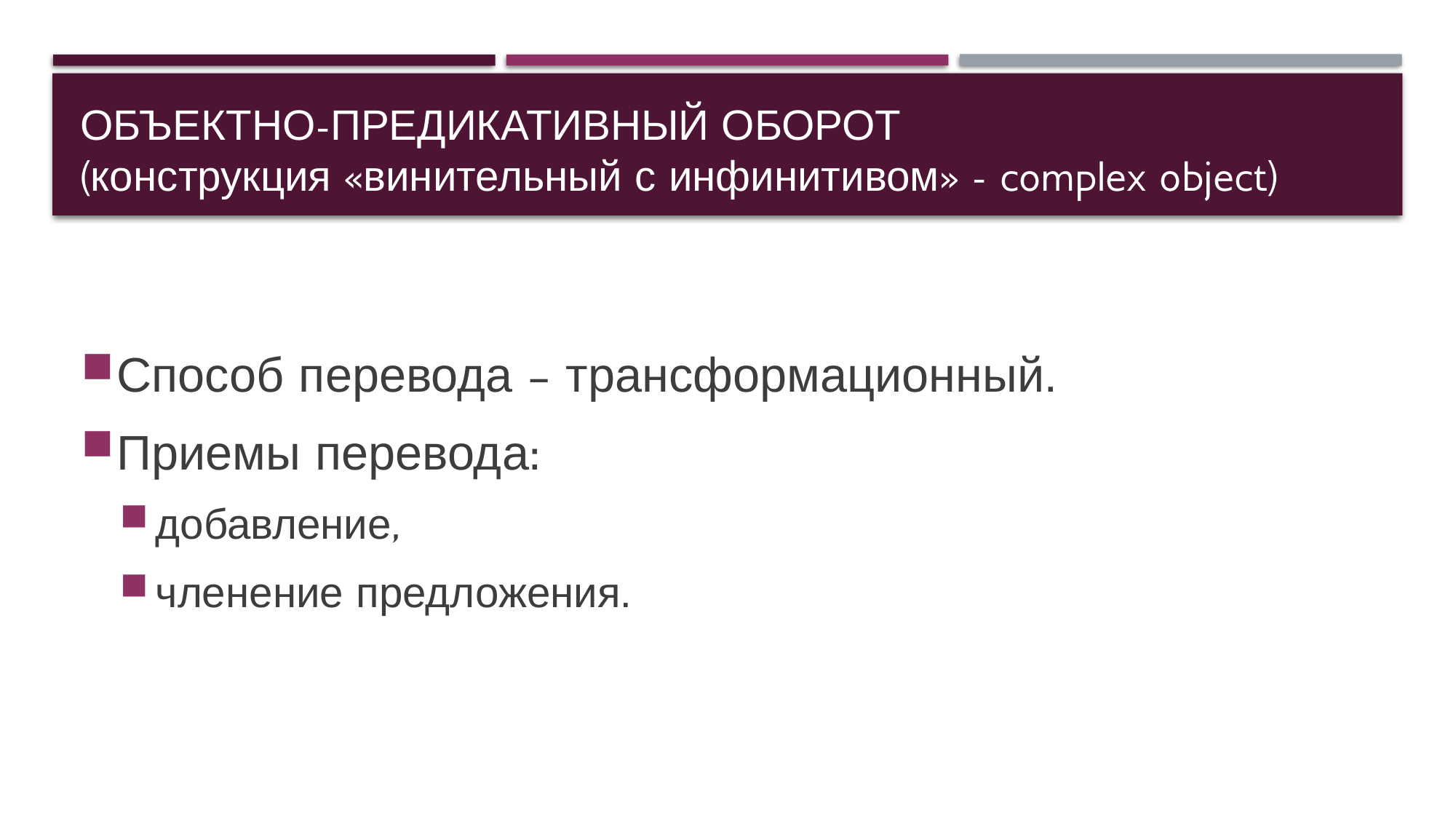

# ОБЪЕКТНО-предикативный оборот (конструкция «винительный с инфинитивом» - complex object)
Способ перевода – трансформационный.
Приемы перевода:
добавление,
членение предложения.